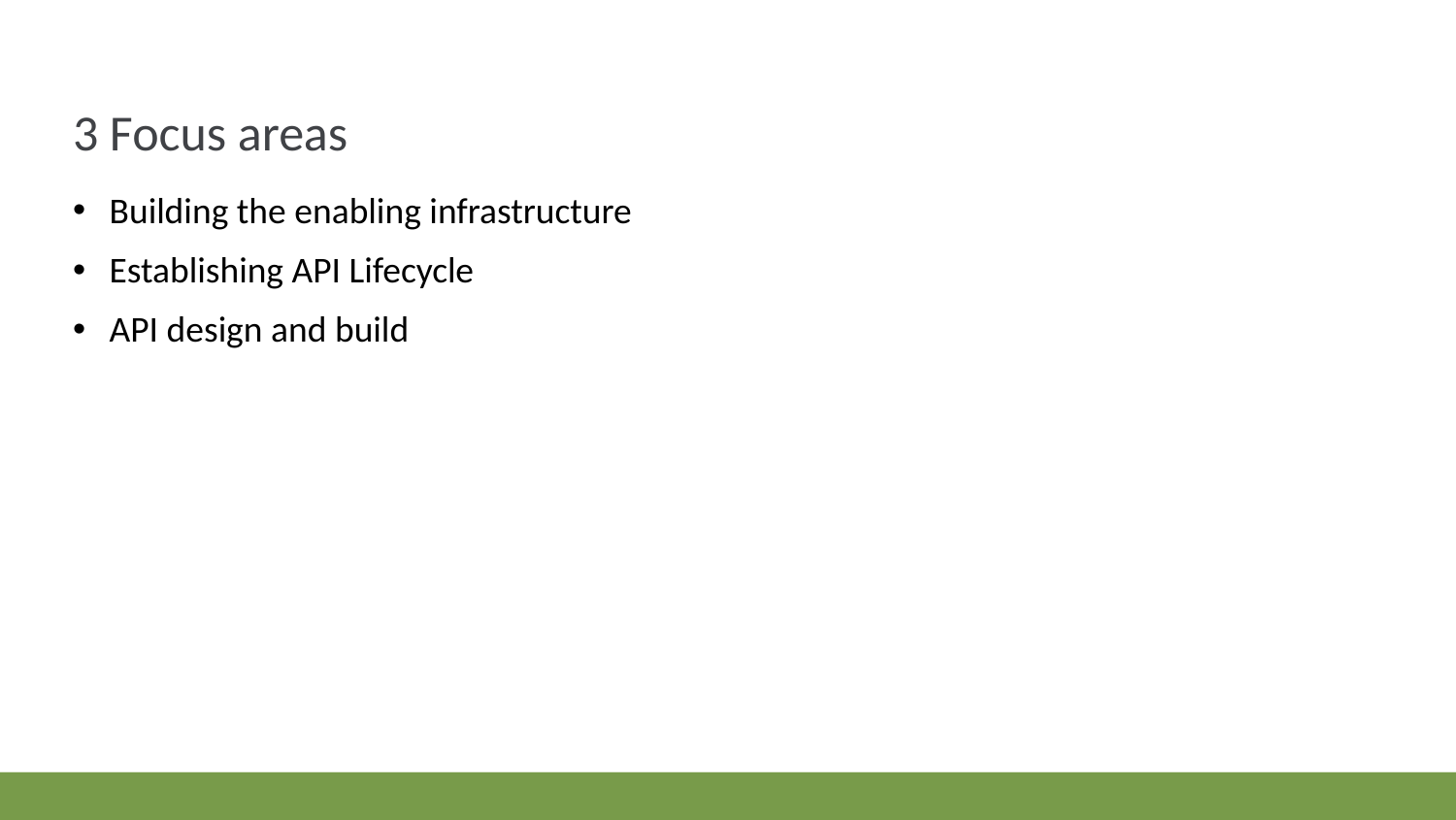

# 3 Focus areas
Building the enabling infrastructure
Establishing API Lifecycle
API design and build

​